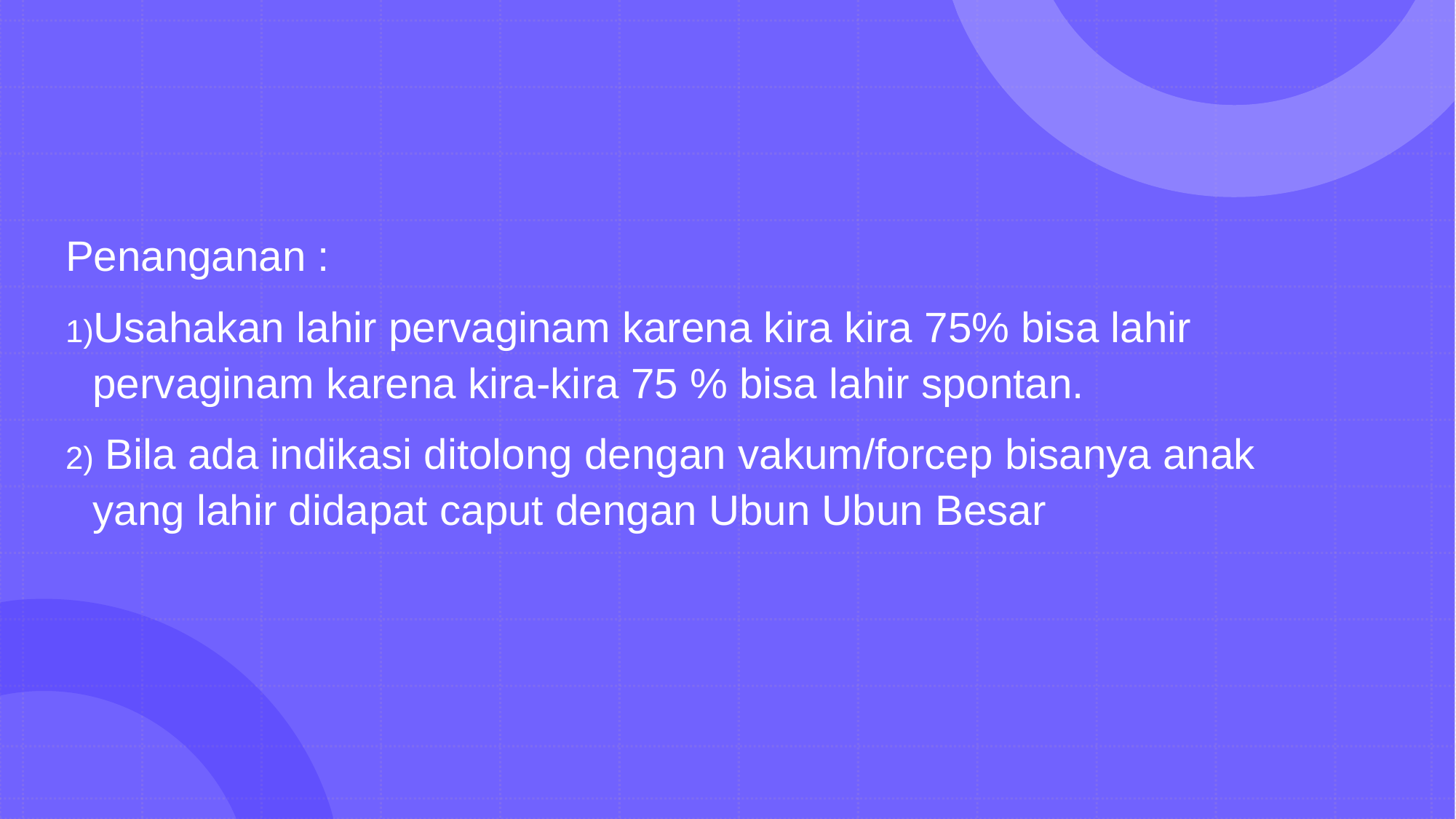

#
Penanganan :
Usahakan lahir pervaginam karena kira kira 75% bisa lahir pervaginam karena kira-kira 75 % bisa lahir spontan.
 Bila ada indikasi ditolong dengan vakum/forcep bisanya anak yang lahir didapat caput dengan Ubun Ubun Besar